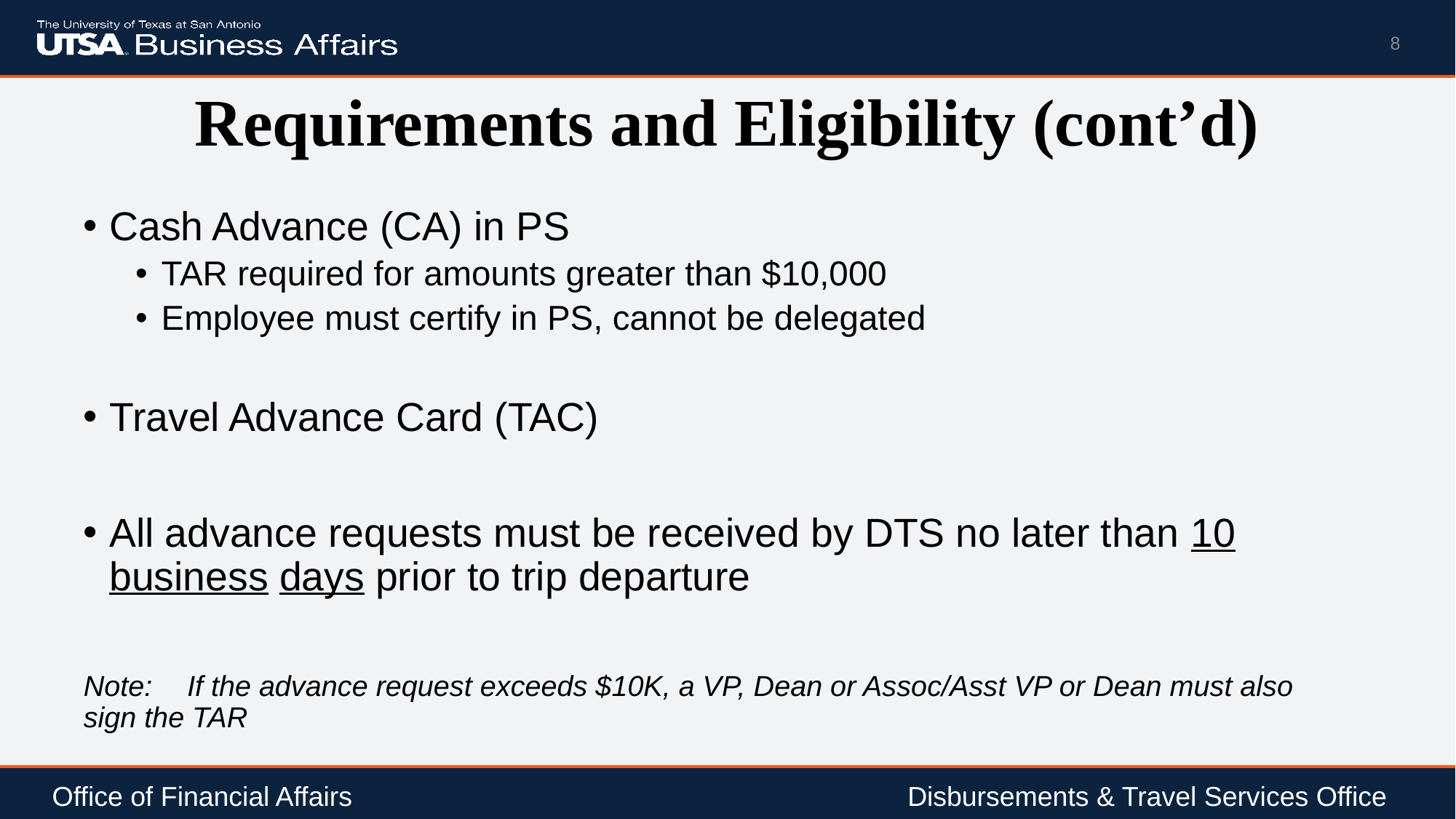

8
# Requirements and Eligibility (cont’d)
Cash Advance (CA) in PS
TAR required for amounts greater than $10,000
Employee must certify in PS, cannot be delegated

Travel Advance Card (TAC)

All advance requests must be received by DTS no later than 10 business days prior to trip departure

Note:	If the advance request exceeds $10K, a VP, Dean or Assoc/Asst VP or Dean must also 	sign the TAR
Office of Financial Affairs				   	            Disbursements & Travel Services Office